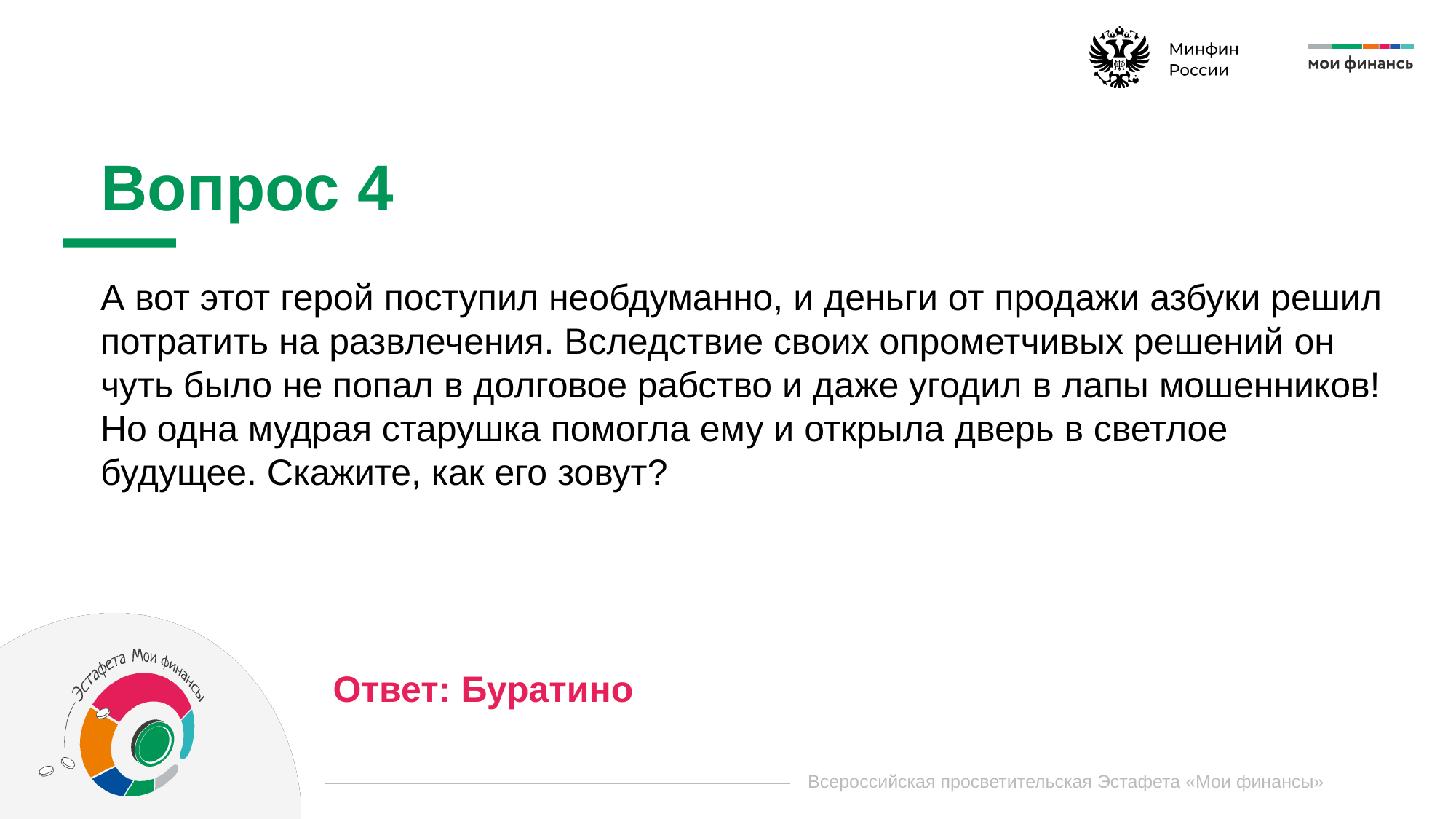

Вопрос 4

А вот этот герой поступил необдуманно, и деньги от продажи азбуки решил потратить на развлечения. Вследствие своих опрометчивых решений он чуть было не попал в долговое рабство и даже угодил в лапы мошенников! Но одна мудрая старушка помогла ему и открыла дверь в светлое будущее. Скажите, как его зовут?
Ответ: Буратино